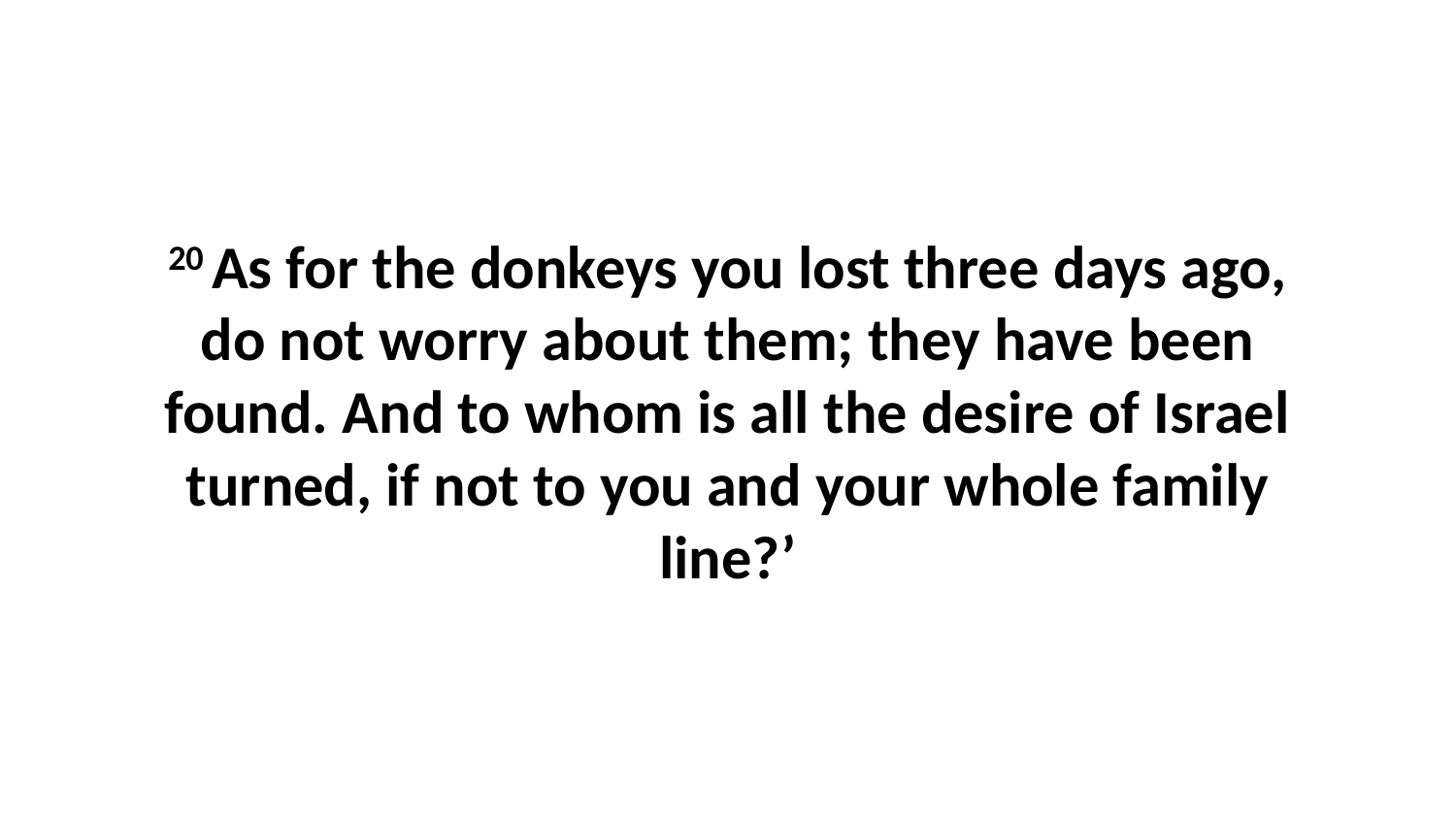

20 As for the donkeys you lost three days ago, do not worry about them; they have been found. And to whom is all the desire of Israel turned, if not to you and your whole family line?’